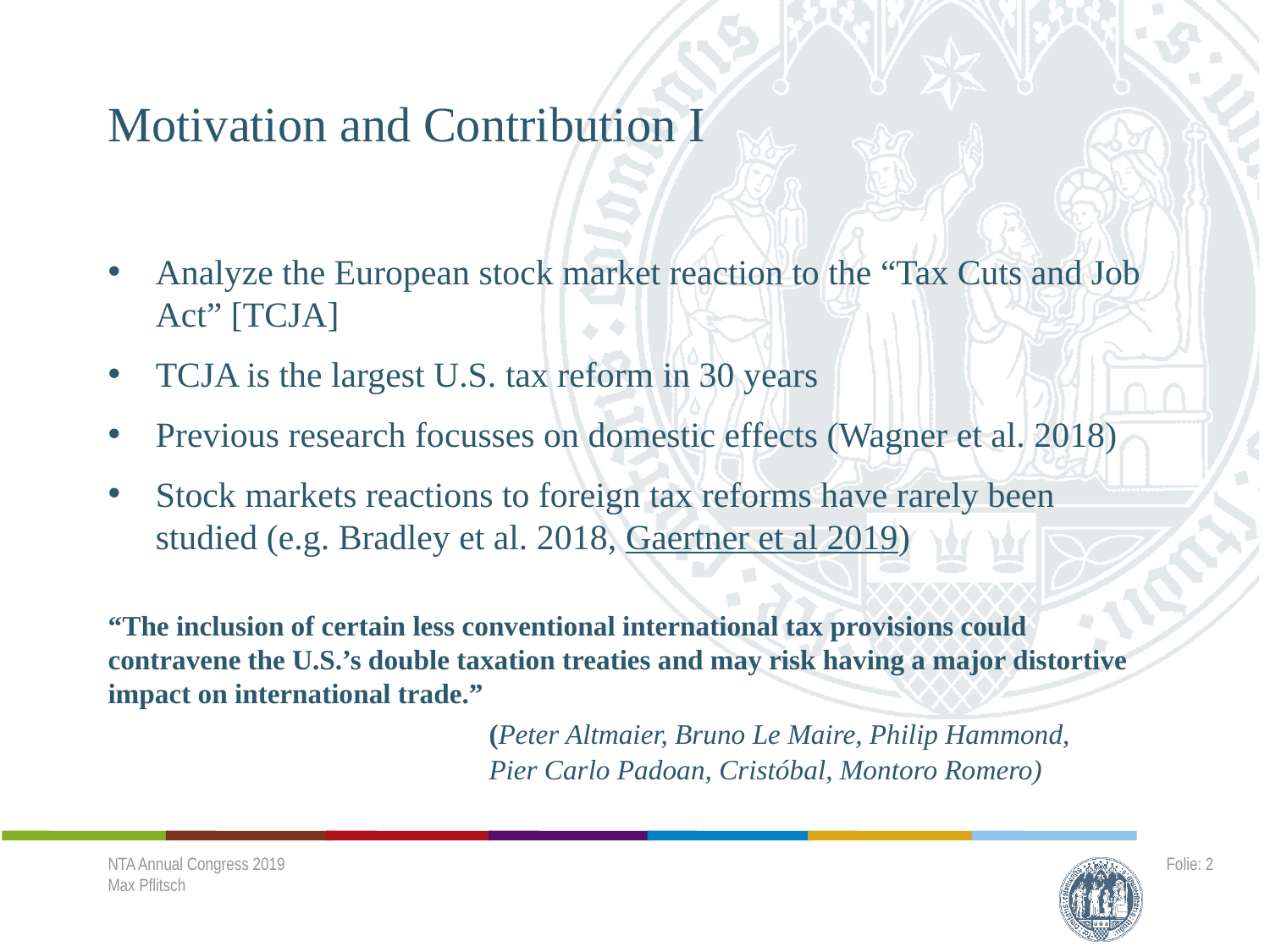

# Motivation and Contribution I
Analyze the European stock market reaction to the “Tax Cuts and Job Act” [TCJA]
TCJA is the largest U.S. tax reform in 30 years
Previous research focusses on domestic effects (Wagner et al. 2018)
Stock markets reactions to foreign tax reforms have rarely been studied (e.g. Bradley et al. 2018, Gaertner et al 2019)

“The inclusion of certain less conventional international tax provisions could contravene the U.S.’s double taxation treaties and may risk having a major distortive impact on international trade.”
 			(Peter Altmaier, Bruno Le Maire, Philip Hammond, 				Pier Carlo Padoan, Cristóbal, Montoro Romero)

NTA Annual Congress 2019
Max Pflitsch
Folie: 2